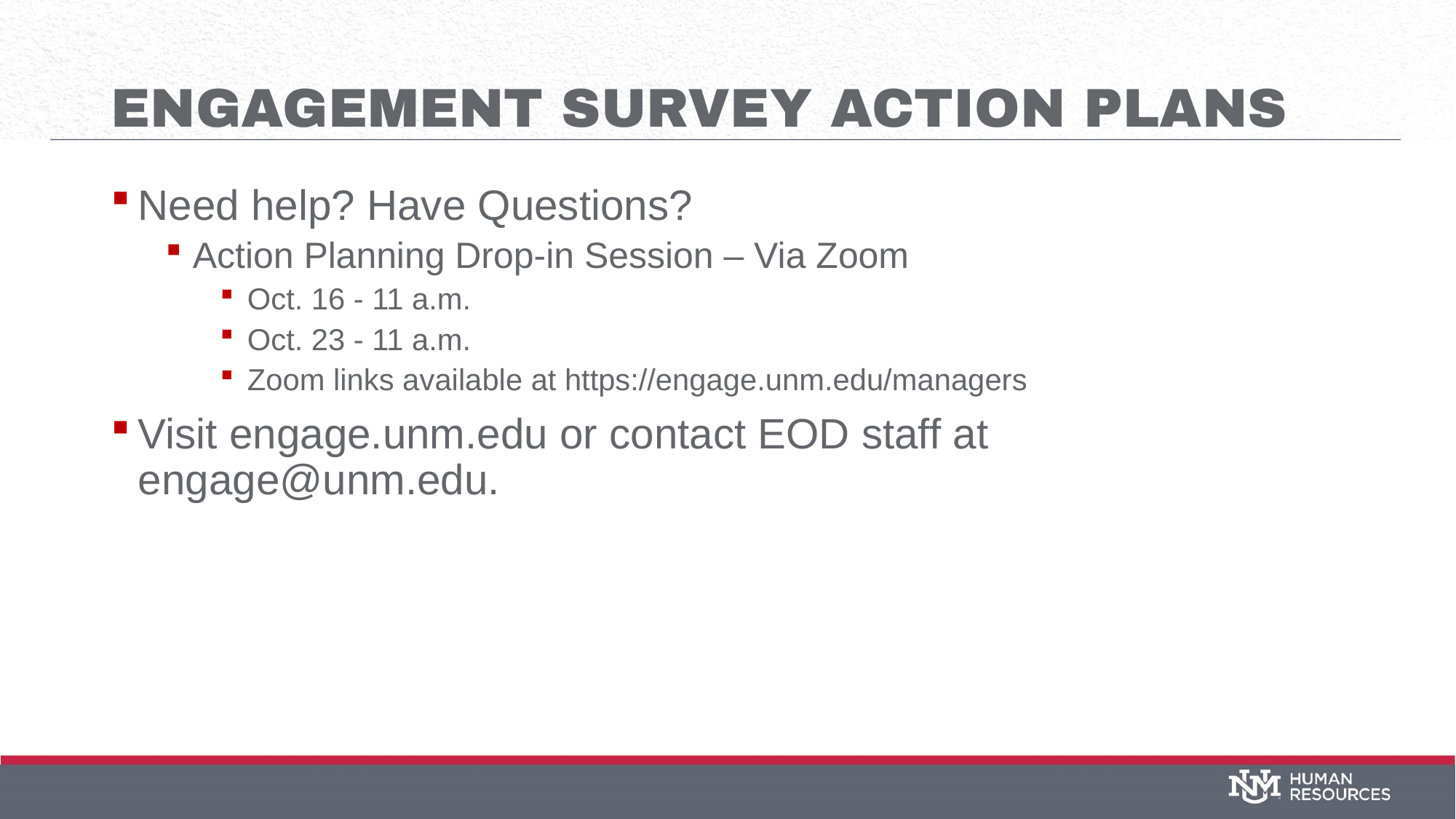

# Engagement Survey Action Plans
Need help? Have Questions?
Action Planning Drop-in Session – Via Zoom
Oct. 16 - 11 a.m.
Oct. 23 - 11 a.m.
Zoom links available at https://engage.unm.edu/managers
Visit engage.unm.edu or contact EOD staff at engage@unm.edu.